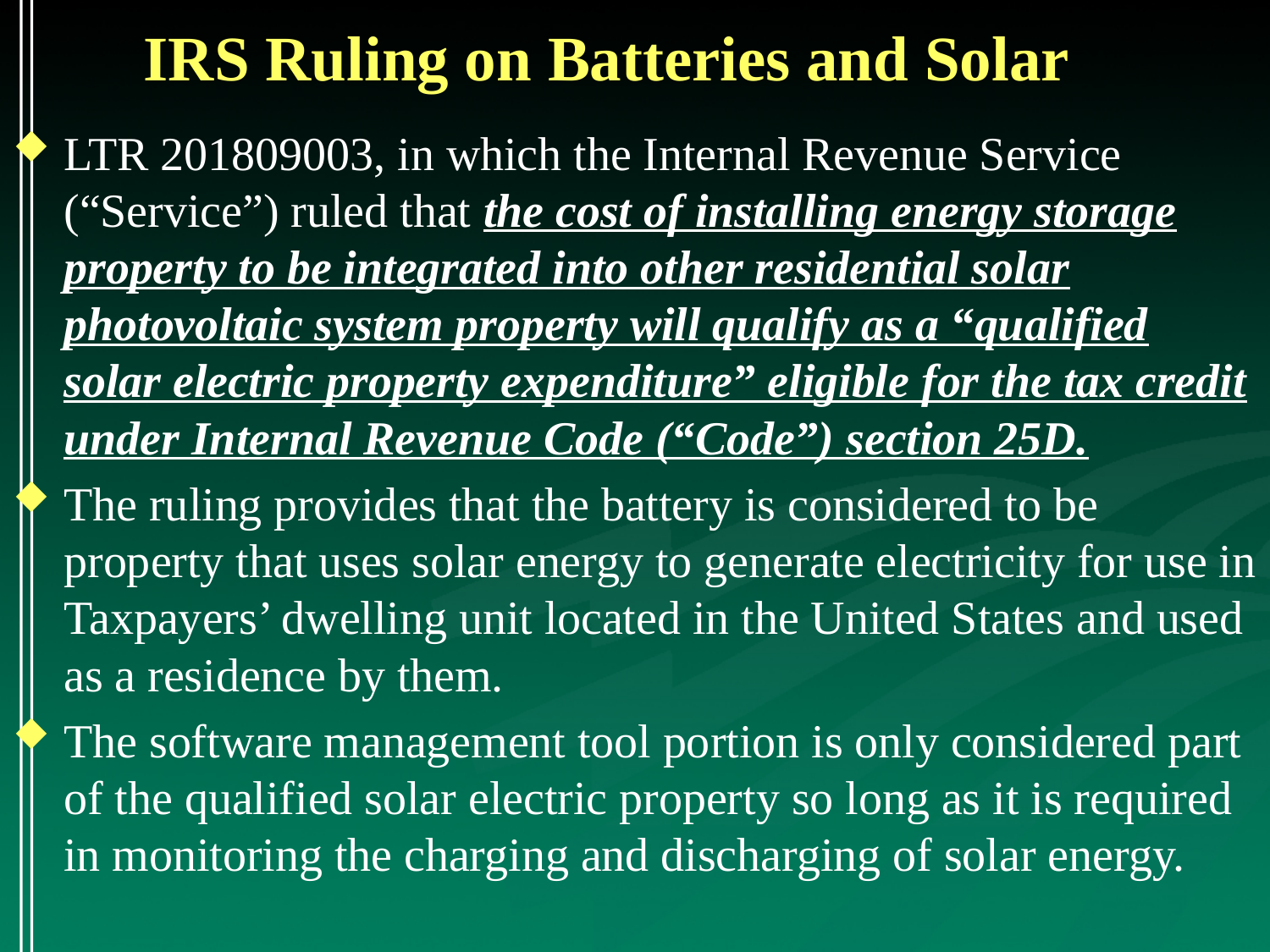

# IRS Ruling on Batteries and Solar
LTR 201809003, in which the Internal Revenue Service (“Service”) ruled that the cost of installing energy storage property to be integrated into other residential solar photovoltaic system property will qualify as a “qualified solar electric property expenditure” eligible for the tax credit under Internal Revenue Code (“Code”) section 25D.
The ruling provides that the battery is considered to be property that uses solar energy to generate electricity for use in Taxpayers’ dwelling unit located in the United States and used as a residence by them.
The software management tool portion is only considered part of the qualified solar electric property so long as it is required in monitoring the charging and discharging of solar energy.